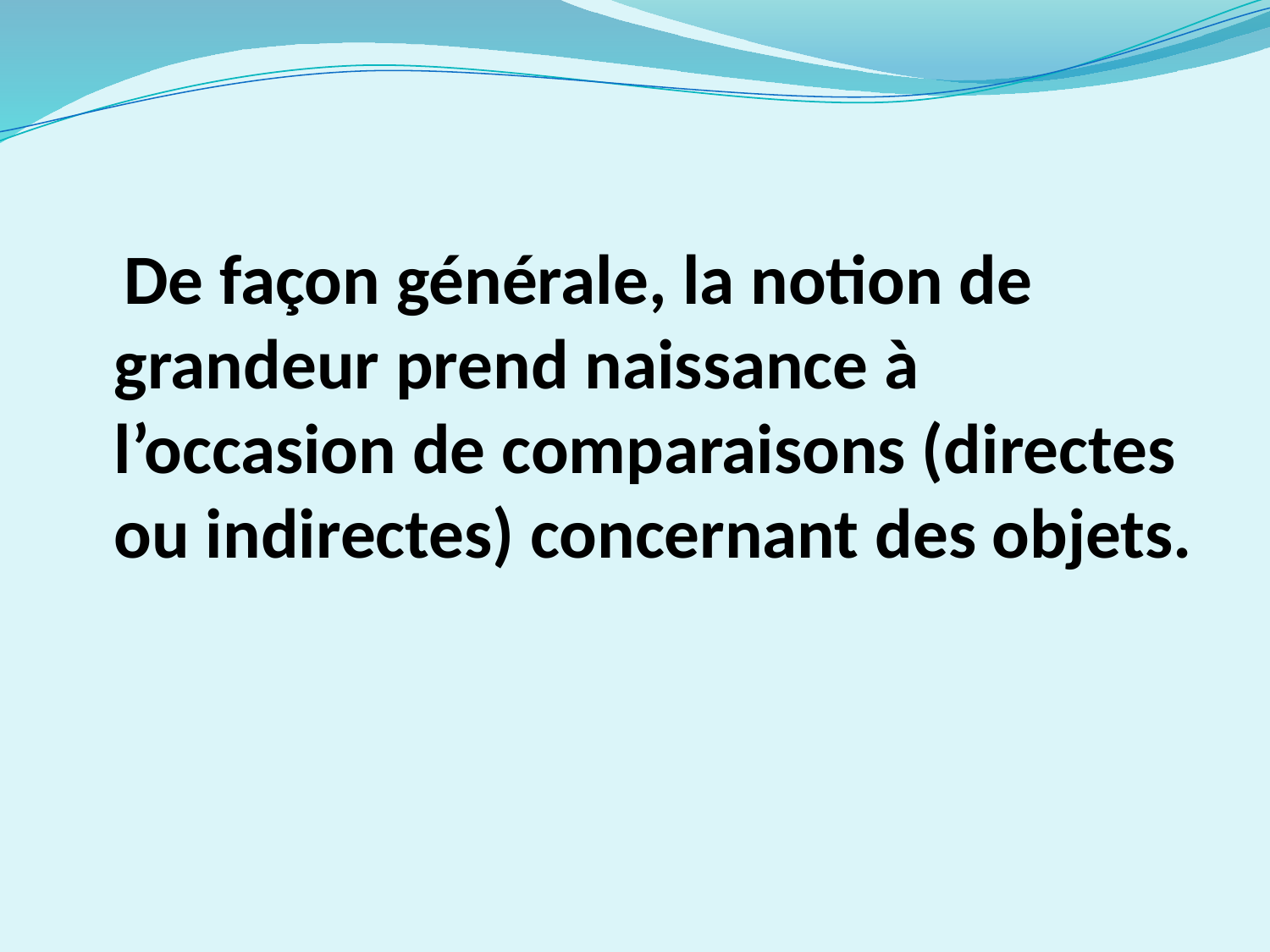

De façon générale, la notion de grandeur prend naissance à l’occasion de comparaisons (directes ou indirectes) concernant des objets.